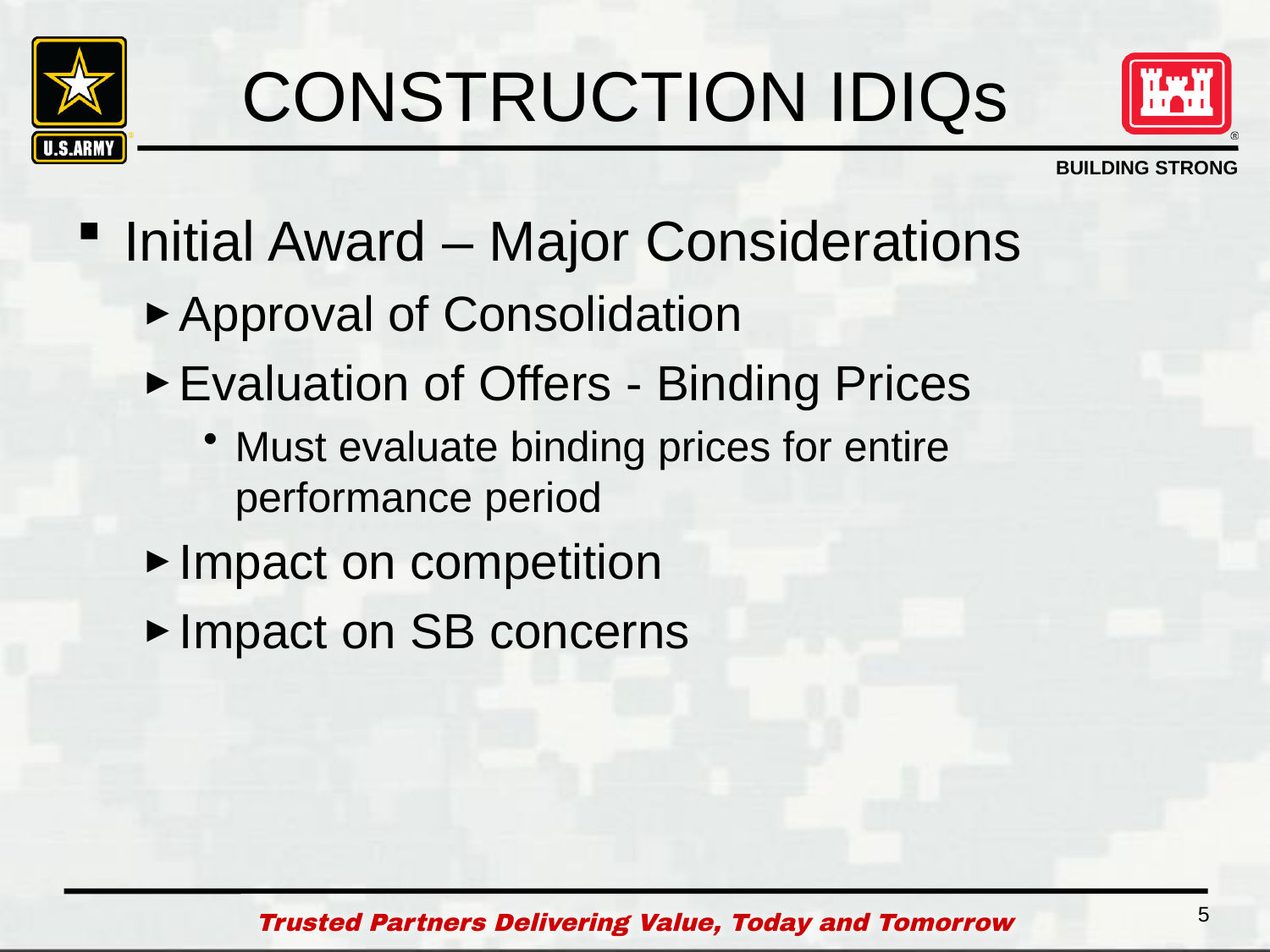

# CONSTRUCTION IDIQs
Initial Award – Major Considerations
Approval of Consolidation
Evaluation of Offers - Binding Prices
Must evaluate binding prices for entire performance period
Impact on competition
Impact on SB concerns
5